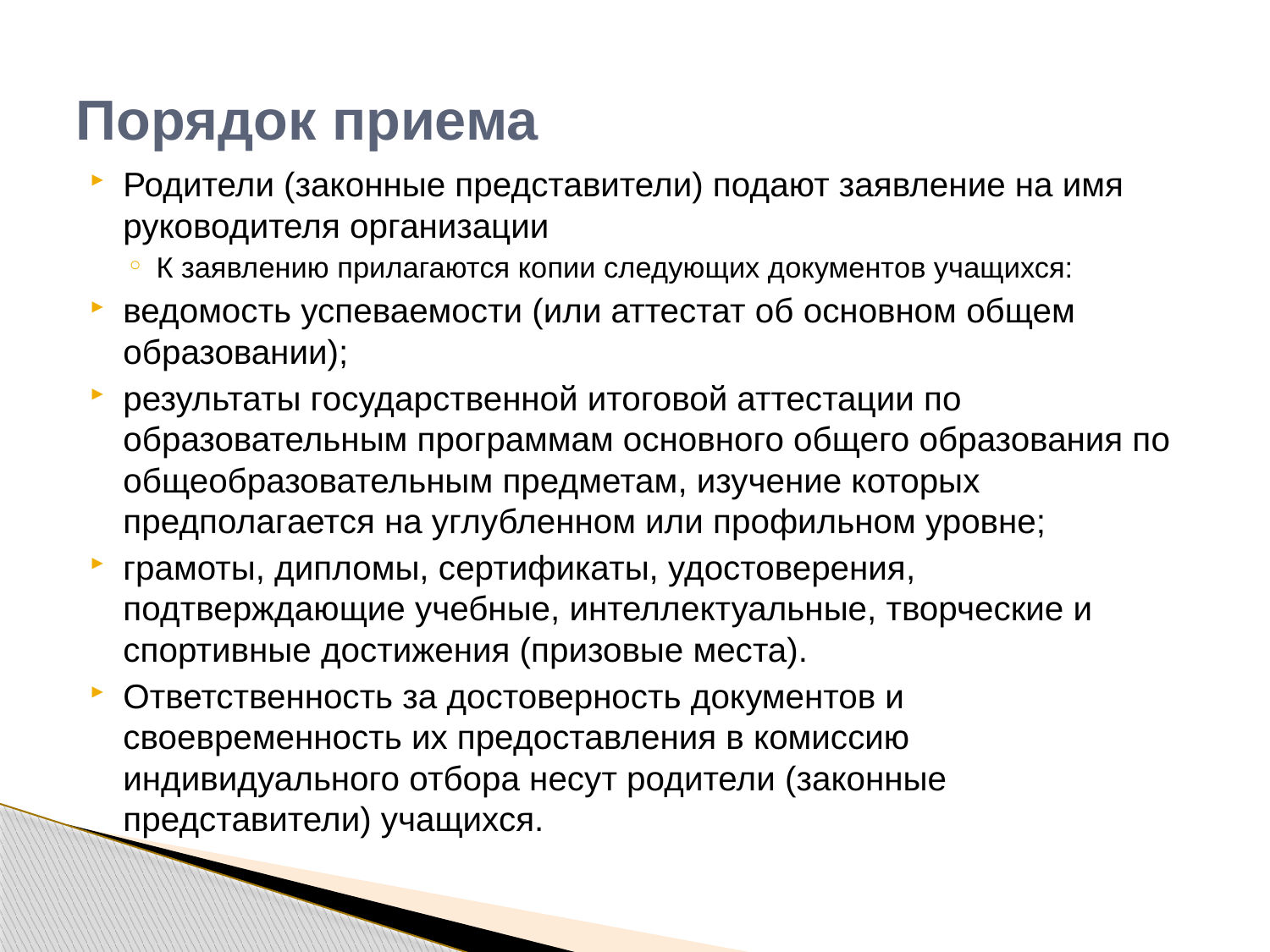

# Порядок приема
Родители (законные представители) подают заявление на имя руководителя организации
К заявлению прилагаются копии следующих документов учащихся:
ведомость успеваемости (или аттестат об основном общем образовании);
результаты государственной итоговой аттестации по образовательным программам основного общего образования по общеобразовательным предметам, изучение которых предполагается на углубленном или профильном уровне;
грамоты, дипломы, сертификаты, удостоверения, подтверждающие учебные, интеллектуальные, творческие и спортивные достижения (призовые места).
Ответственность за достоверность документов и своевременность их предоставления в комиссию индивидуального отбора несут родители (законные представители) учащихся.